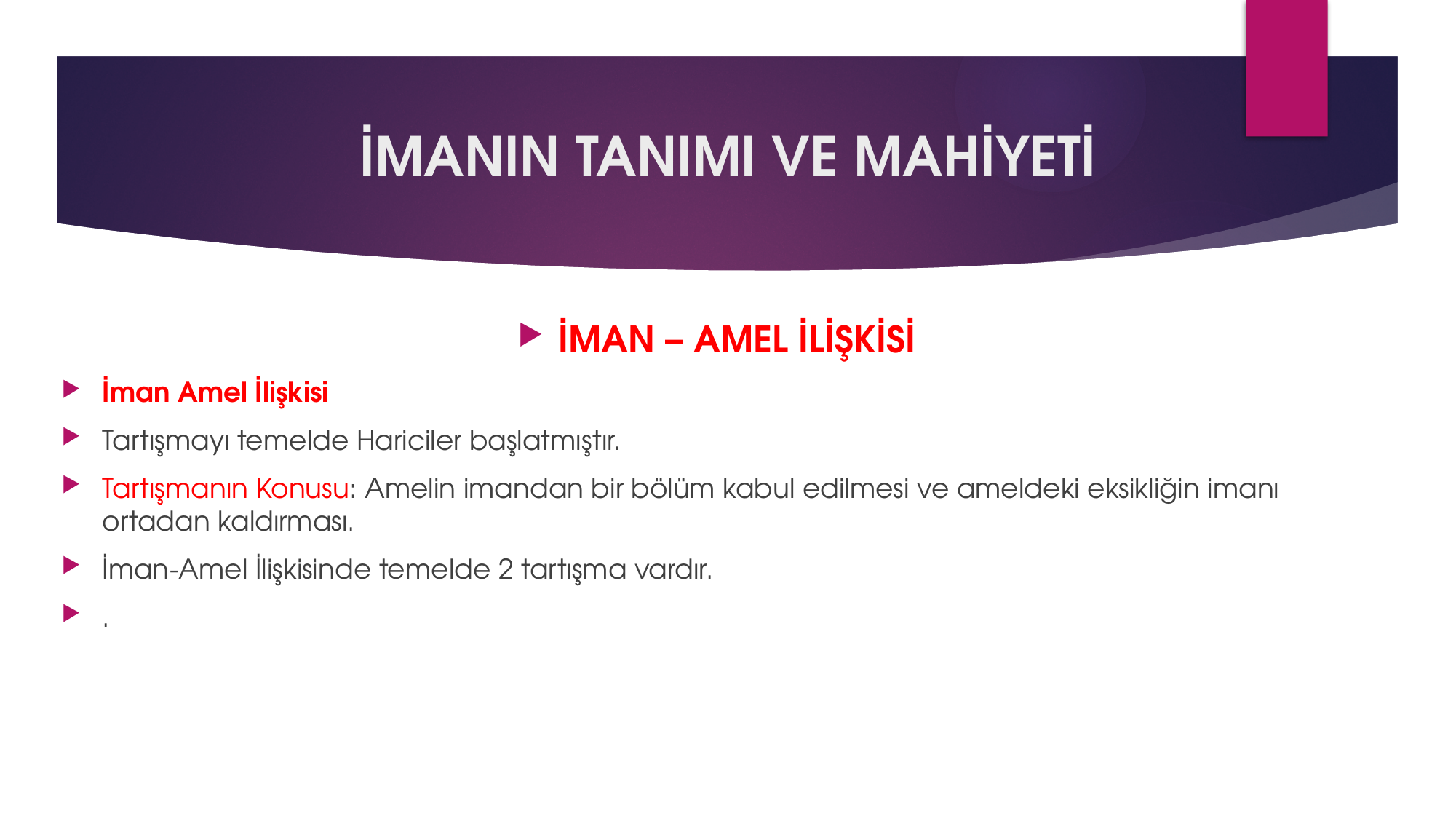

# İMANIN TANIMI VE MAHİYETİ
İMAN – AMEL İLİŞKİSİ
İman Amel İlişkisi
Tartışmayı temelde Hariciler başlatmıştır.
Tartışmanın Konusu: Amelin imandan bir bölüm kabul edilmesi ve ameldeki eksikliğin imanı ortadan kaldırması.
İman-Amel İlişkisinde temelde 2 tartışma vardır.
.